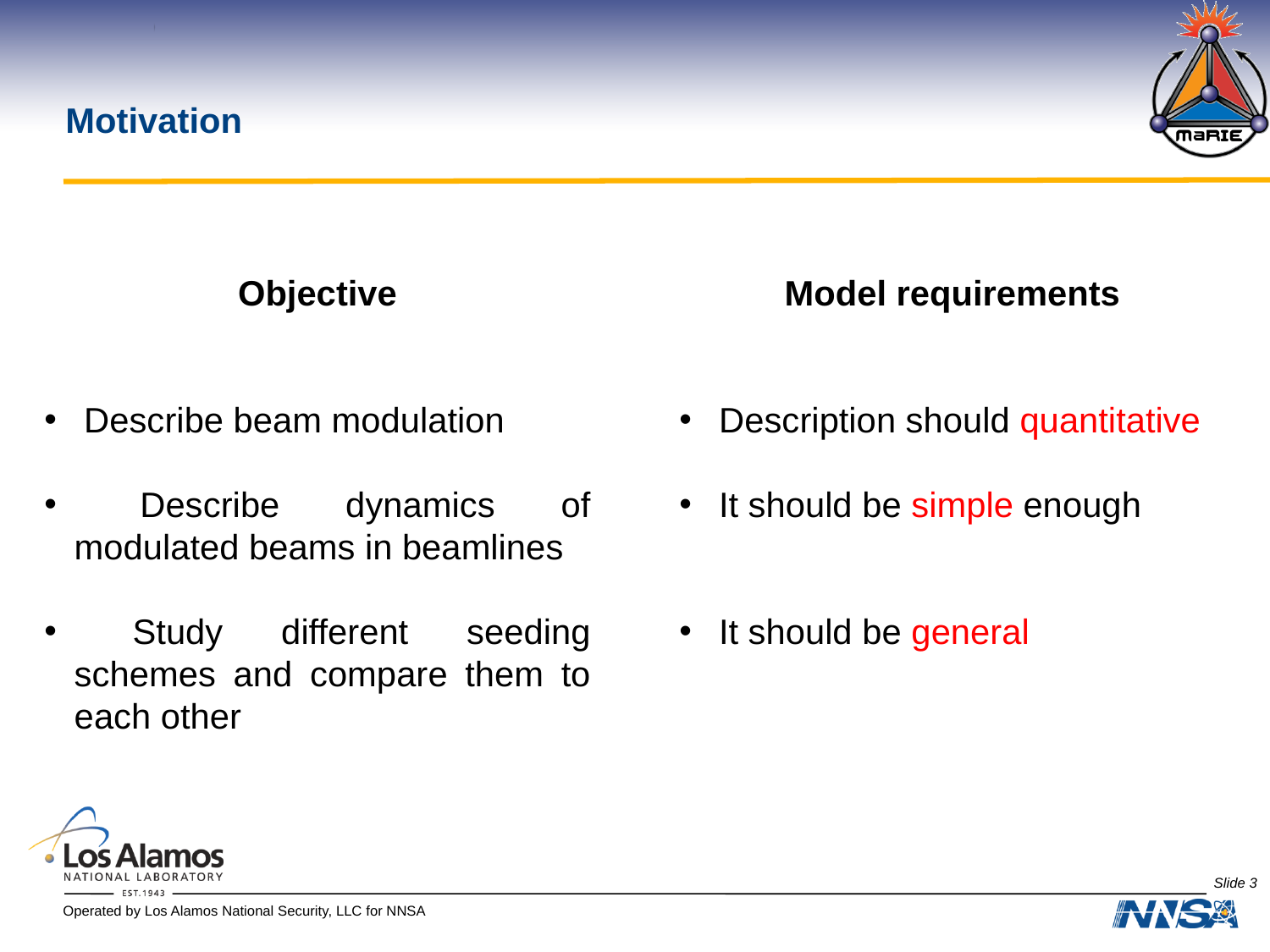

Motivation
Objective

 Describe beam modulation

 Describe dynamics of modulated beams in beamlines

 Study different seeding schemes and compare them to each other
Model requirements

 Description should quantitative

 It should be simple enough

 It should be general

Slide 3